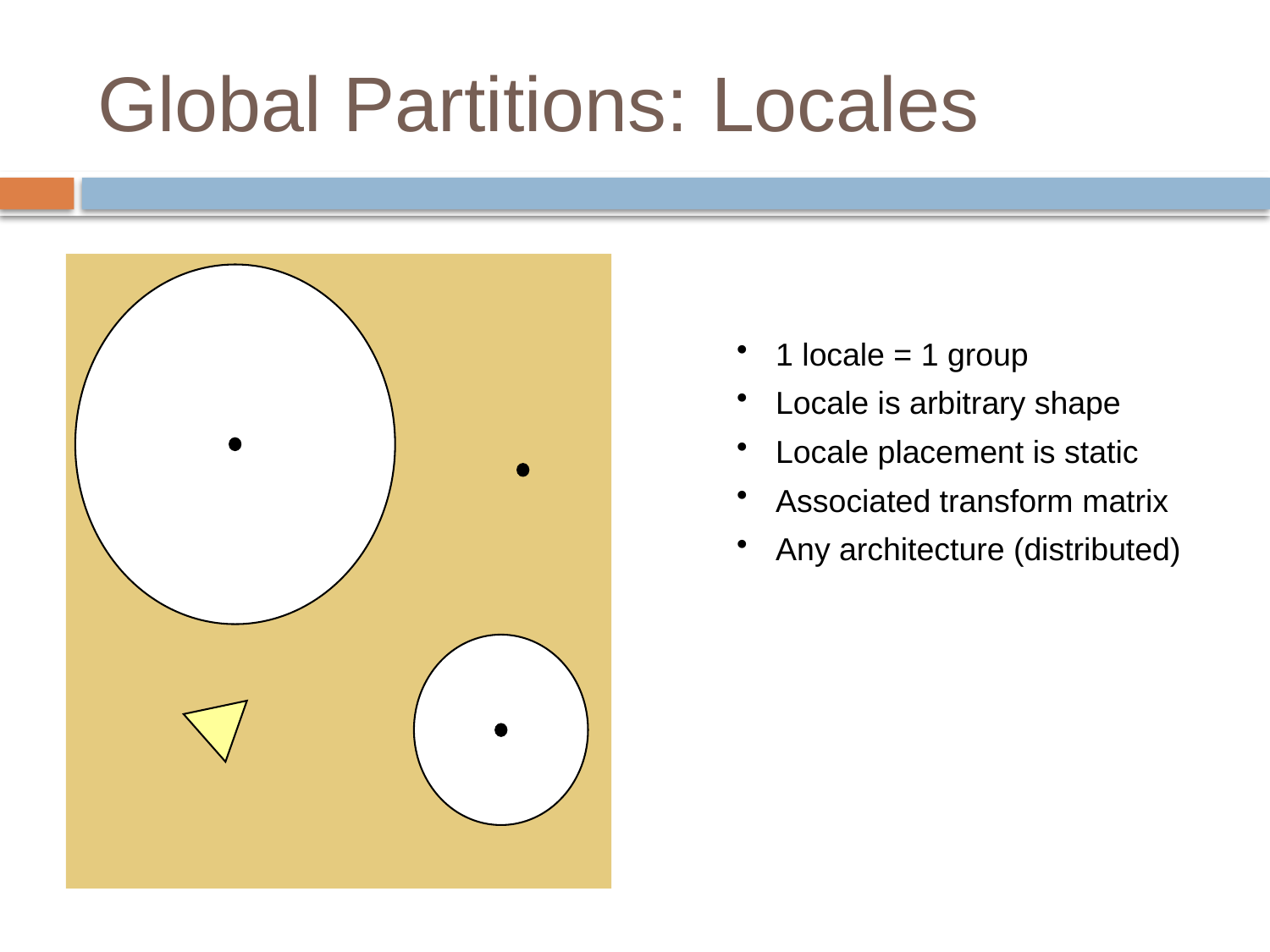

# Global Partitions: Locales

 1 locale = 1 group
 Locale is arbitrary shape
 Locale placement is static
 Associated transform matrix
 Any architecture (distributed)